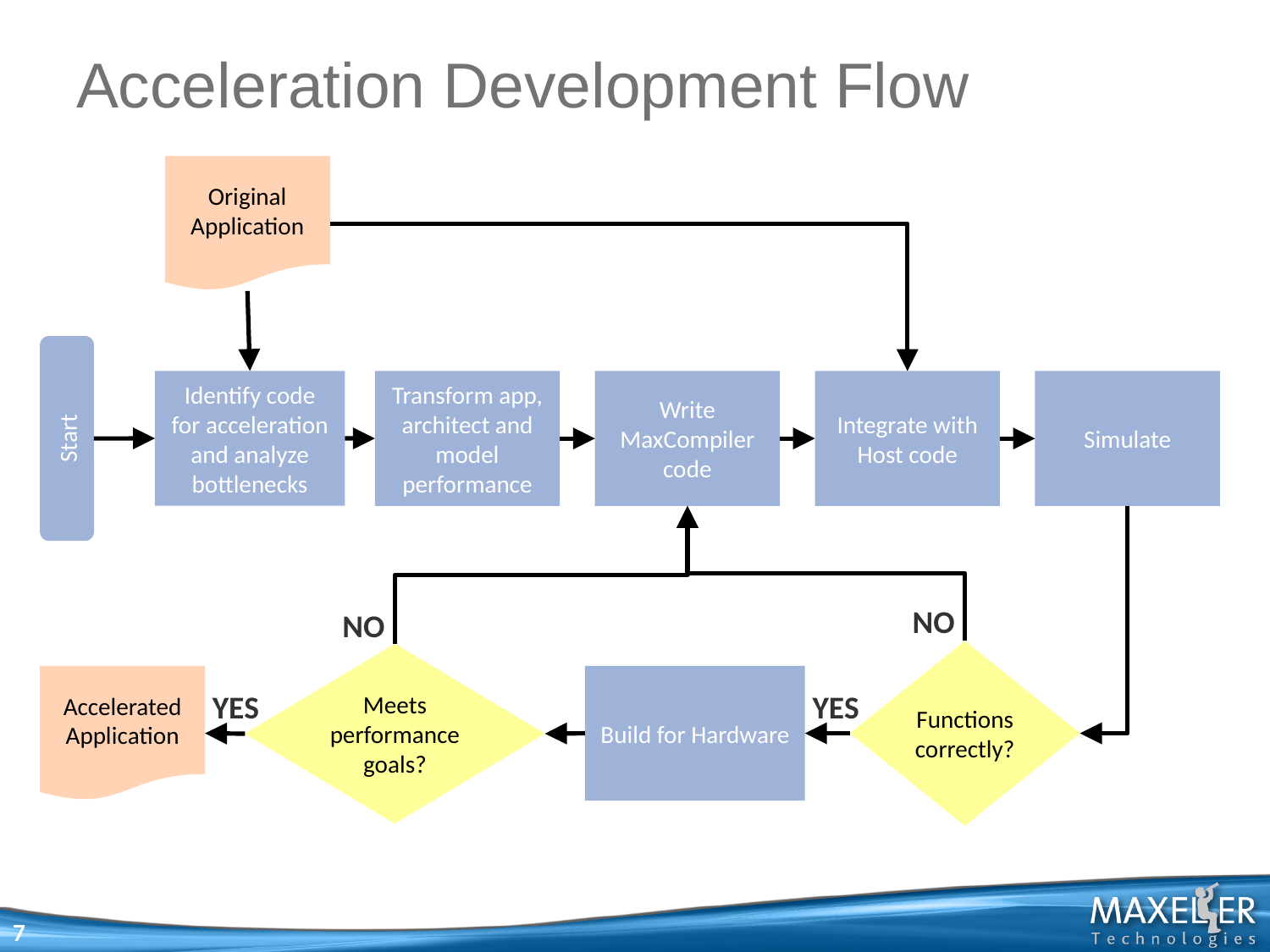

# Acceleration Development Flow
Original Application
Identify code for acceleration and analyze bottlenecks
Transform app, architect and model performance
Write MaxCompiler code
Integrate with Host code
Simulate
Start
NO
NO
Functions correctly?
Meets performance goals?
Accelerated Application
Build for Hardware
YES
YES
7